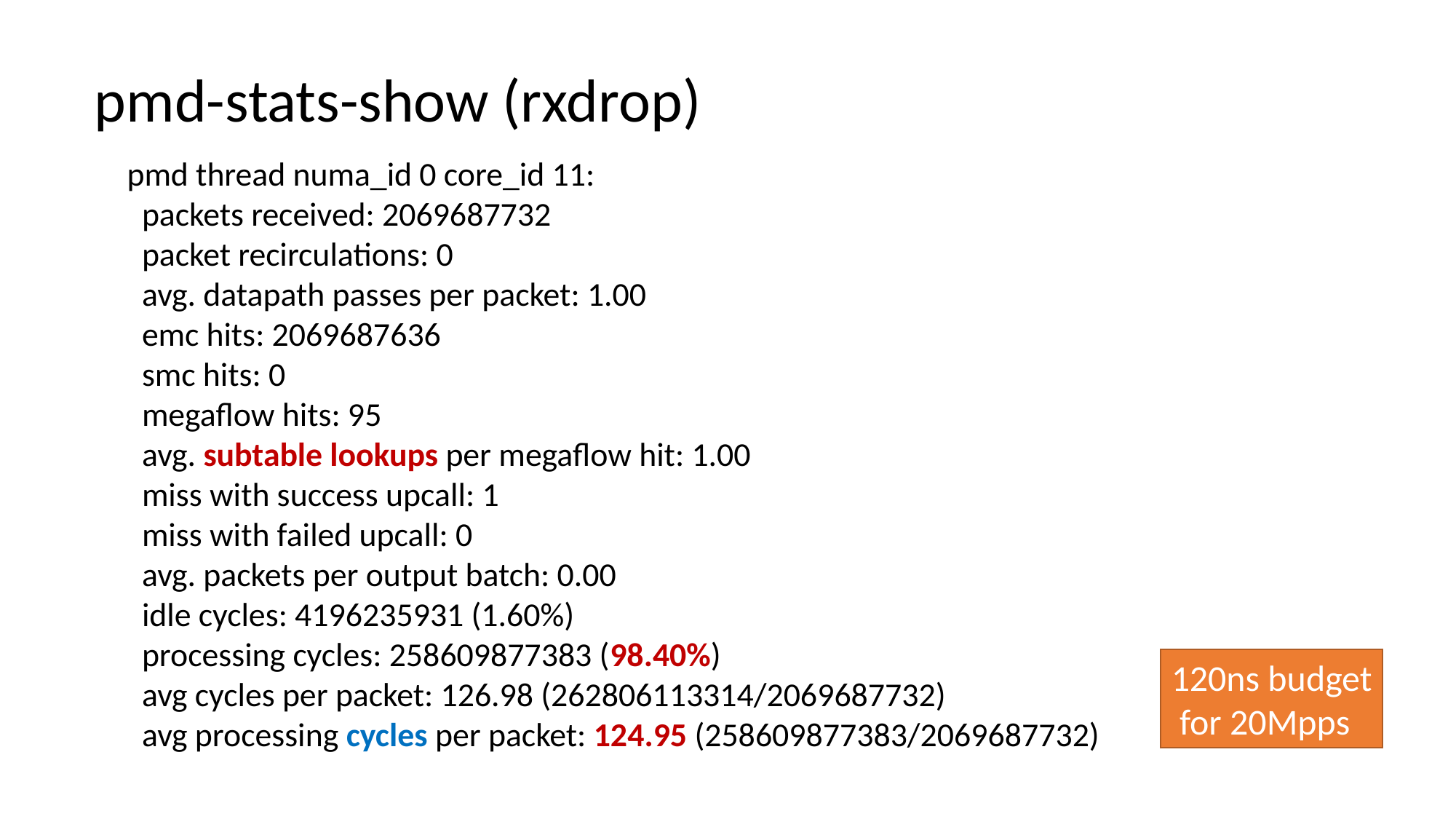

# pmd-stats-show (rxdrop)
pmd thread numa_id 0 core_id 11:
  packets received: 2069687732
  packet recirculations: 0
  avg. datapath passes per packet: 1.00
  emc hits: 2069687636
  smc hits: 0
  megaflow hits: 95
  avg. subtable lookups per megaflow hit: 1.00
  miss with success upcall: 1
  miss with failed upcall: 0
  avg. packets per output batch: 0.00
  idle cycles: 4196235931 (1.60%)
  processing cycles: 258609877383 (98.40%)
  avg cycles per packet: 126.98 (262806113314/2069687732)
  avg processing cycles per packet: 124.95 (258609877383/2069687732)
120ns budget
 for 20Mpps